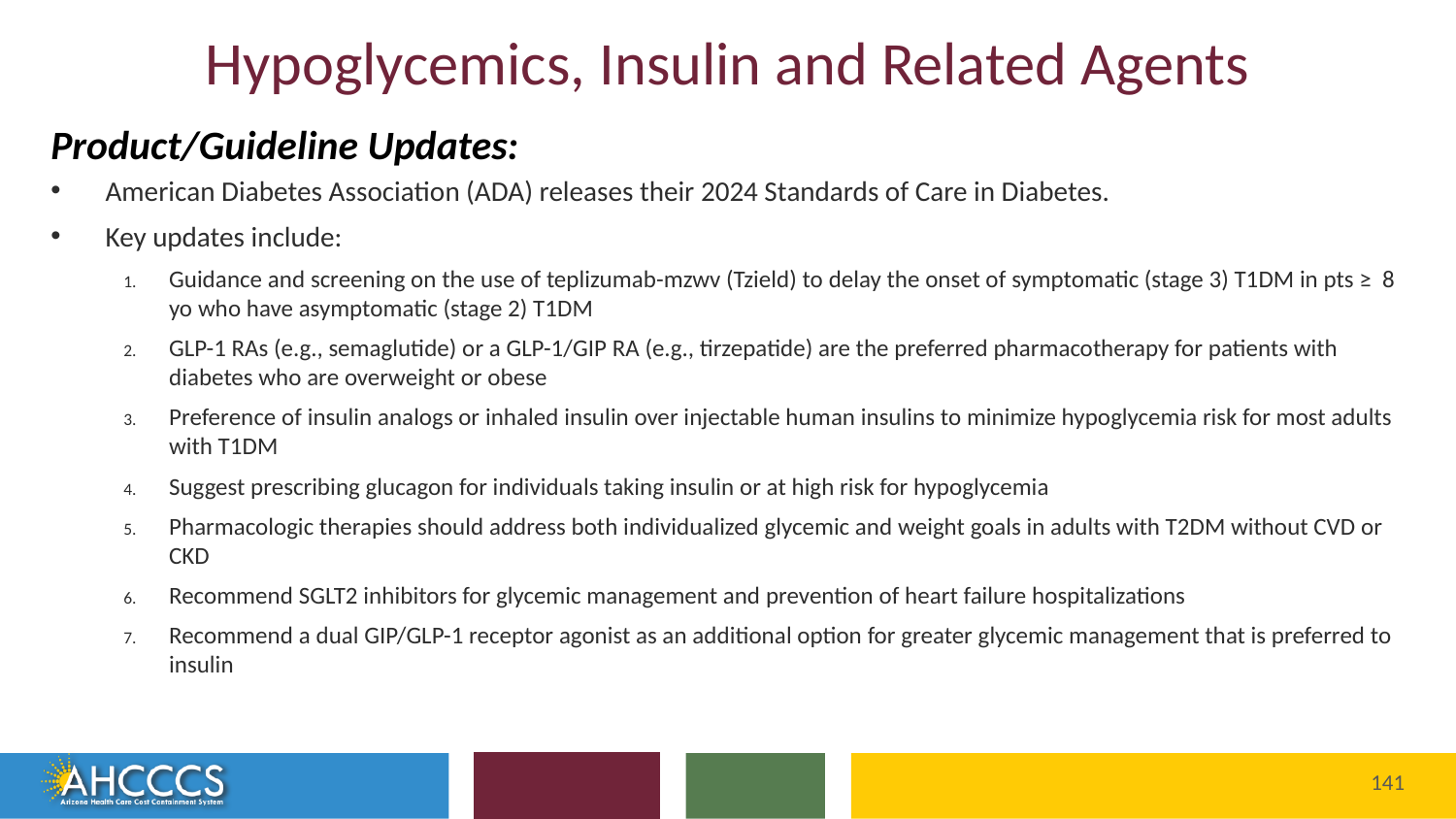

# Hypoglycemics, Insulin and Related Agents
Product/Guideline Updates:
American Diabetes Association (ADA) releases their 2024 Standards of Care in Diabetes.
Key updates include:
Guidance and screening on the use of teplizumab-mzwv (Tzield) to delay the onset of symptomatic (stage 3) T1DM in pts ≥  8 yo who have asymptomatic (stage 2) T1DM
GLP-1 RAs (e.g., semaglutide) or a GLP-1/GIP RA (e.g., tirzepatide) are the preferred pharmacotherapy for patients with diabetes who are overweight or obese
Preference of insulin analogs or inhaled insulin over injectable human insulins to minimize hypoglycemia risk for most adults with T1DM
Suggest prescribing glucagon for individuals taking insulin or at high risk for hypoglycemia
Pharmacologic therapies should address both individualized glycemic and weight goals in adults with T2DM without CVD or CKD
Recommend SGLT2 inhibitors for glycemic management and prevention of heart failure hospitalizations
Recommend a dual GIP/GLP-1 receptor agonist as an additional option for greater glycemic management that is preferred to insulin